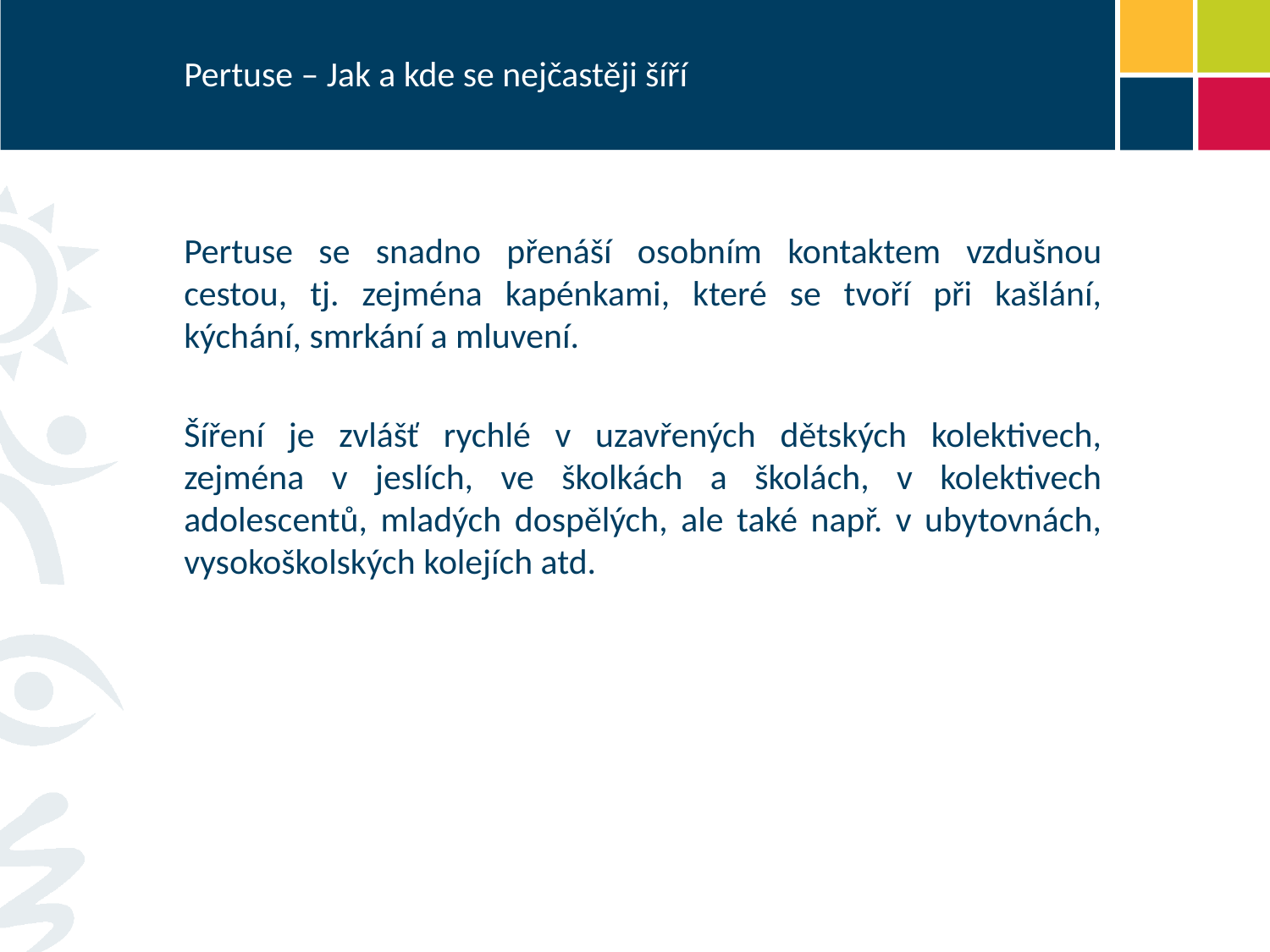

# Pertuse – Jak a kde se nejčastěji šíří
Pertuse se snadno přenáší osobním kontaktem vzdušnou cestou, tj. zejména kapénkami, které se tvoří při kašlání, kýchání, smrkání a mluvení.

Šíření je zvlášť rychlé v uzavřených dětských kolektivech, zejména v jeslích, ve školkách a školách, v kolektivech adolescentů, mladých dospělých, ale také např. v ubytovnách, vysokoškolských kolejích atd.